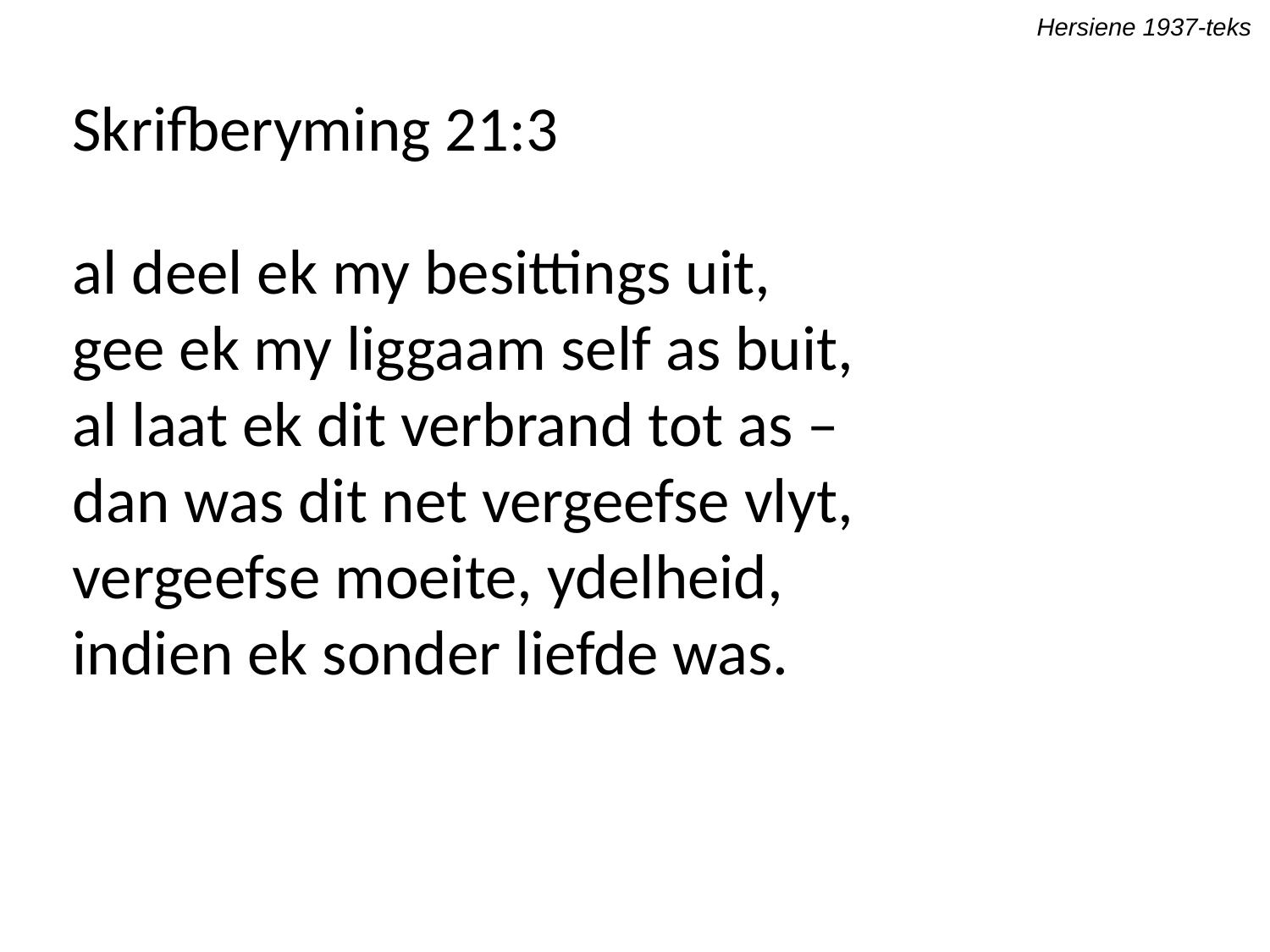

Hersiene 1937-teks
Skrifberyming 21:3

al deel ek my besittings uit,
gee ek my liggaam self as buit,
al laat ek dit verbrand tot as –
dan was dit net vergeefse vlyt,
vergeefse moeite, ydelheid,
indien ek sonder liefde was.